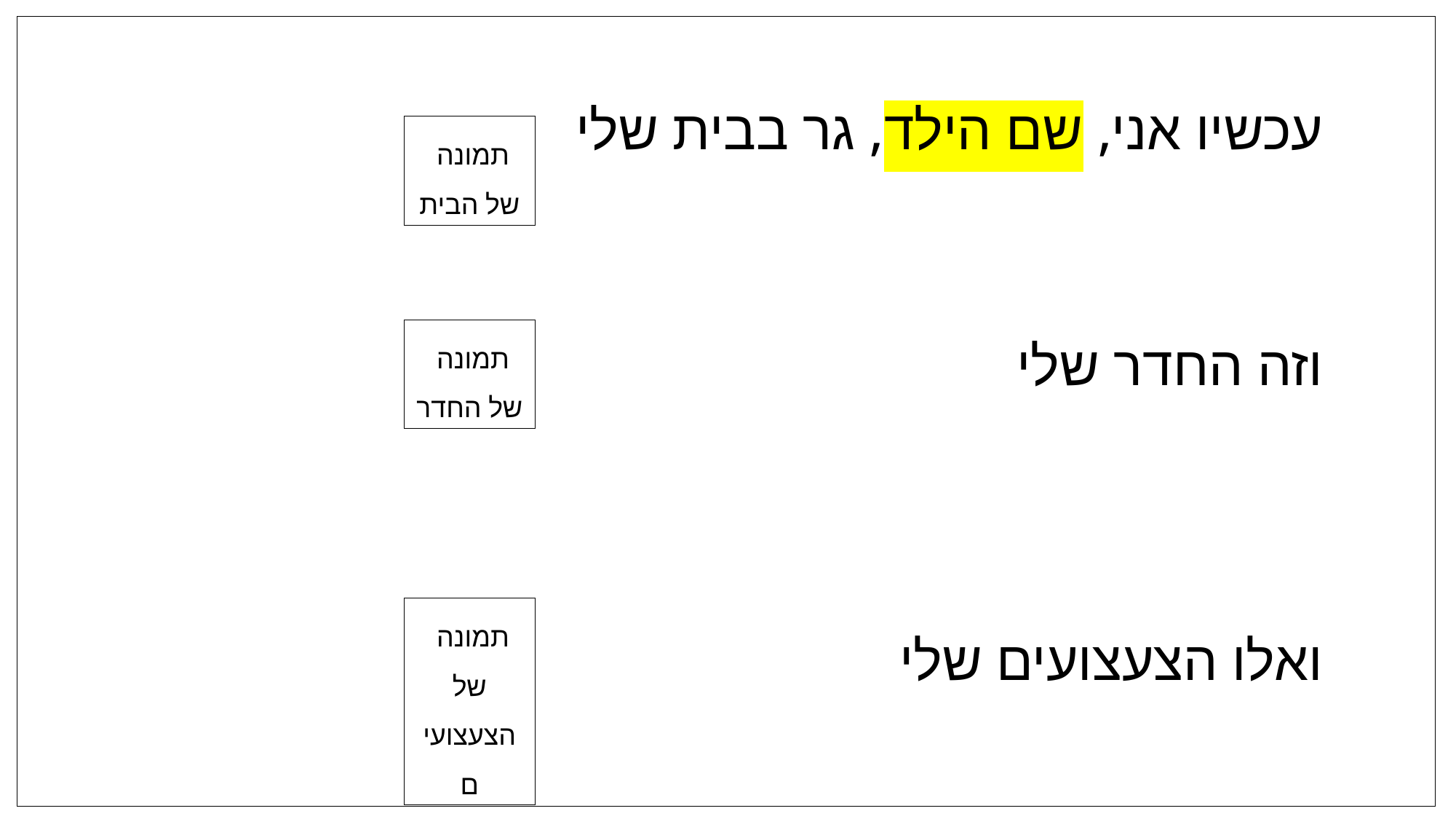

# עכשיו אני, שם הילד, גר בבית שלי וזה החדר שלי ואלו הצעצועים שלי
תמונה
של הבית
תמונה
של החדר
תמונה
של הצעצועים